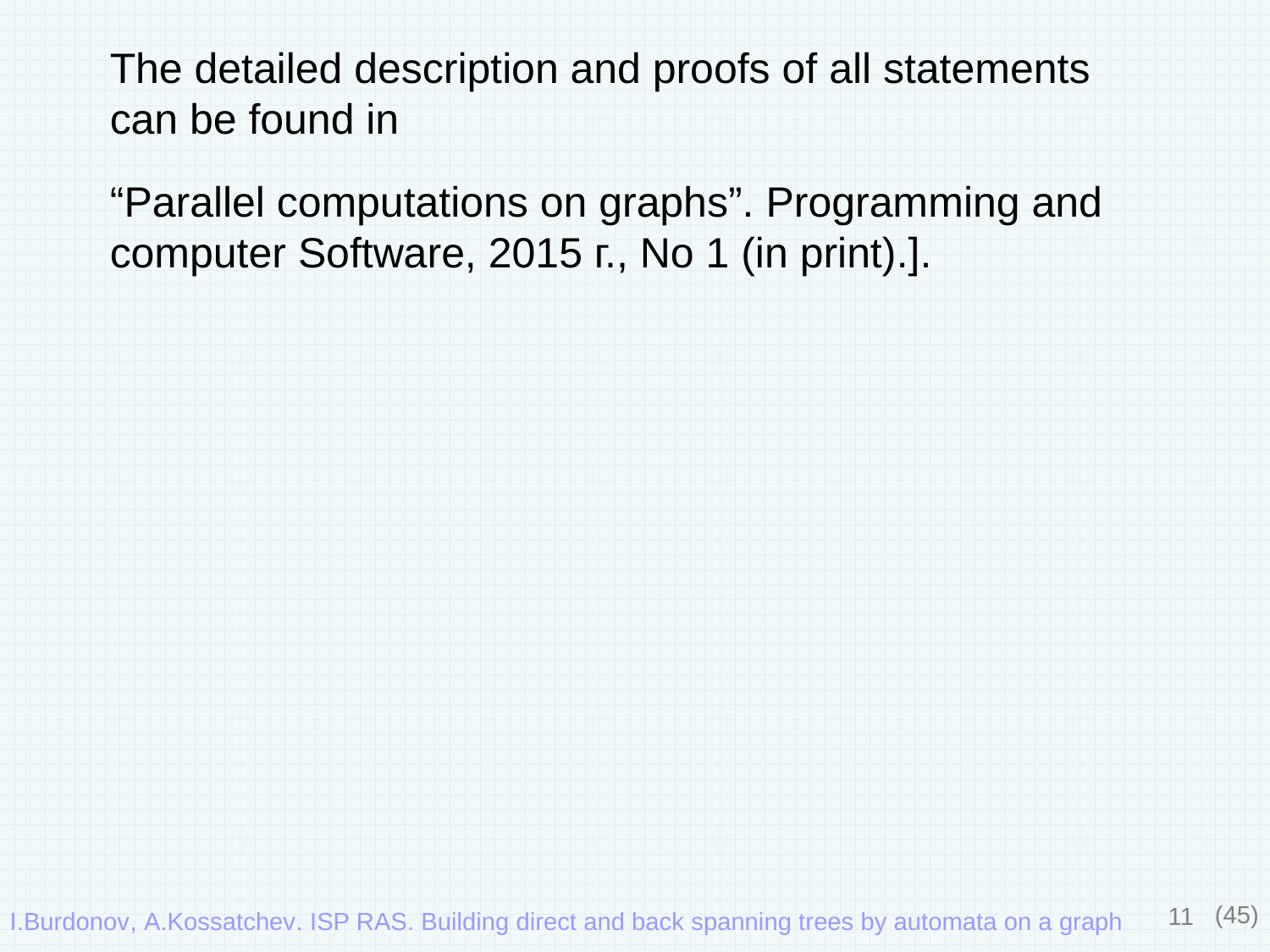

The detailed description and proofs of all statements can be found in
“Parallel computations on graphs”. Programming and computer Software, 2015 г., No 1 (in print).].

11
(45)
I.Burdonov, A.Kossatchev. ISP RAS. Building direct and back spanning trees by automata on a graph